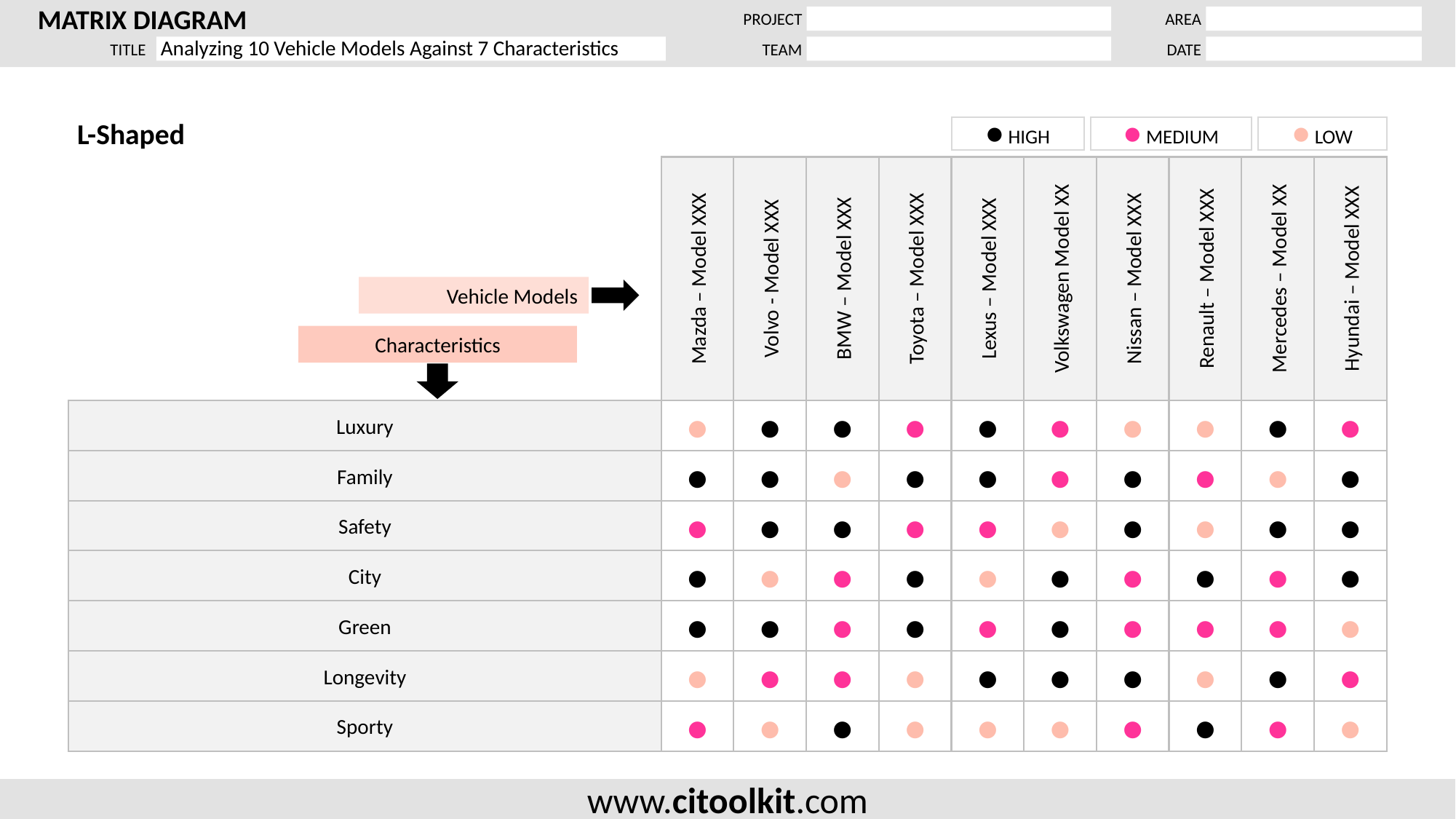

Analyzing 10 Vehicle Models Against 7 Characteristics

L-Shaped
● HIGH
● MEDIUM
● LOW
Hyundai – Model XXX
Mazda – Model XXX
Volvo - Model XXX
BMW – Model XXX
Toyota – Model XXX
Lexus – Model XXX
Volkswagen Model XX
Nissan – Model XXX
Renault – Model XXX
Mercedes – Model XX
Vehicle Models

Characteristics

Luxury
●
●
●
●
●
●
●
●
●
●
Family
●
●
●
●
●
●
●
●
●
●
Safety
●
●
●
●
●
●
●
●
●
●
City
●
●
●
●
●
●
●
●
●
●
Green
●
●
●
●
●
●
●
●
●
●
Longevity
●
●
●
●
●
●
●
●
●
●
Sporty
●
●
●
●
●
●
●
●
●
●